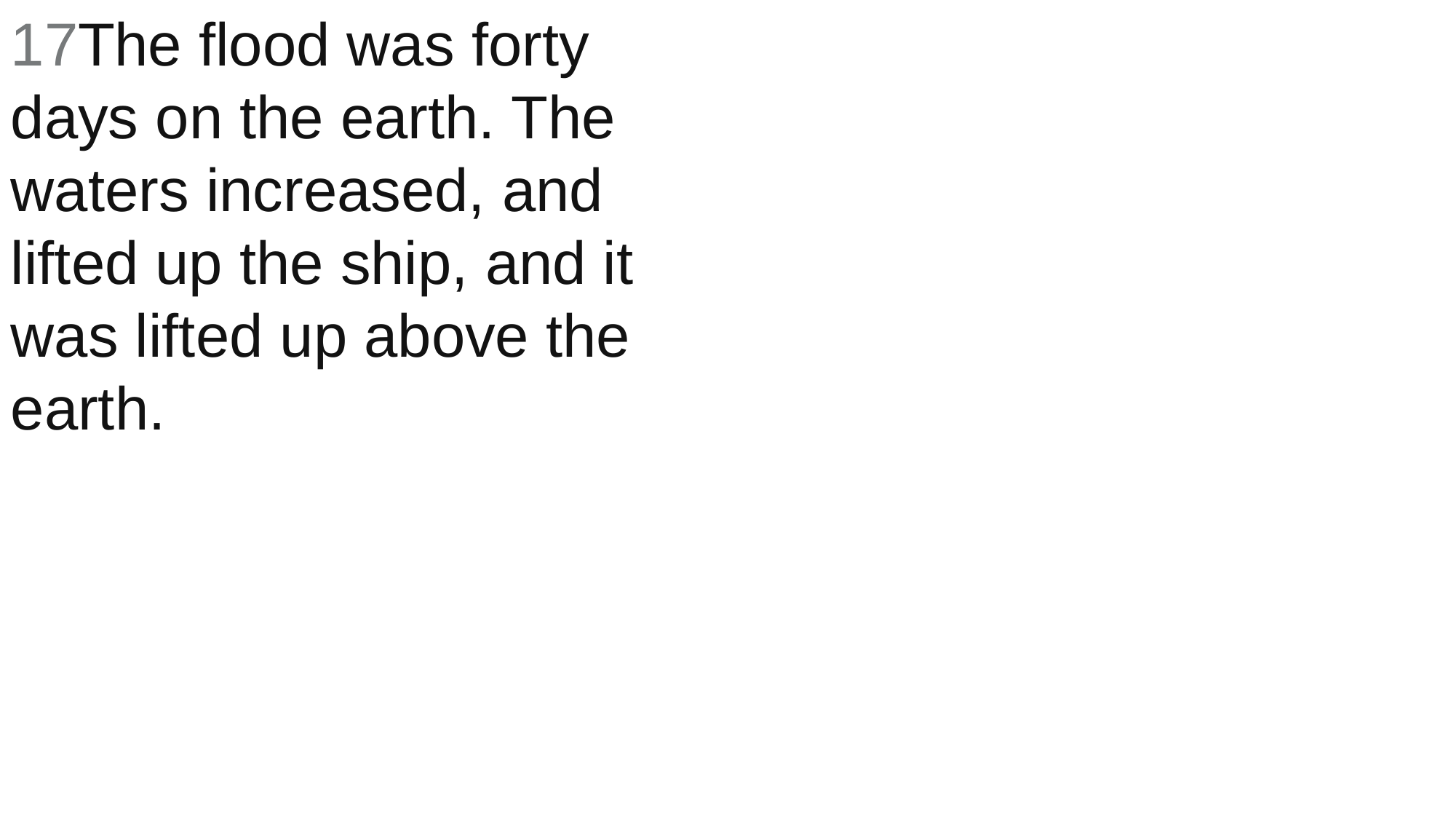

17The flood was forty days on the earth. The waters increased, and lifted up the ship, and it was lifted up above the earth.